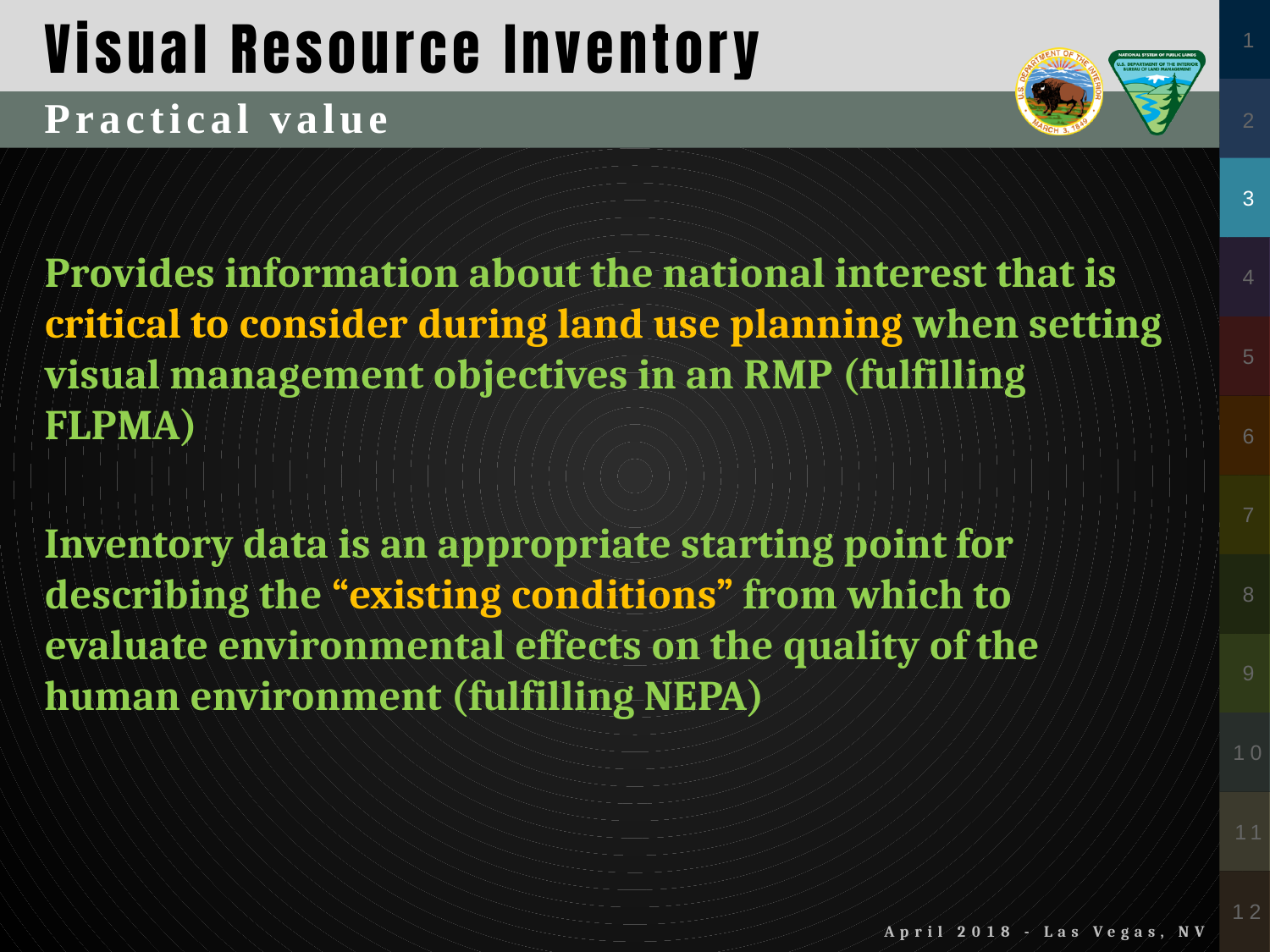

Practical value

Provides information about the national interest that is critical to consider during land use planning when setting visual management objectives in an RMP (fulfilling FLPMA)

Inventory data is an appropriate starting point for describing the “existing conditions” from which to evaluate environmental effects on the quality of the human environment (fulfilling NEPA)